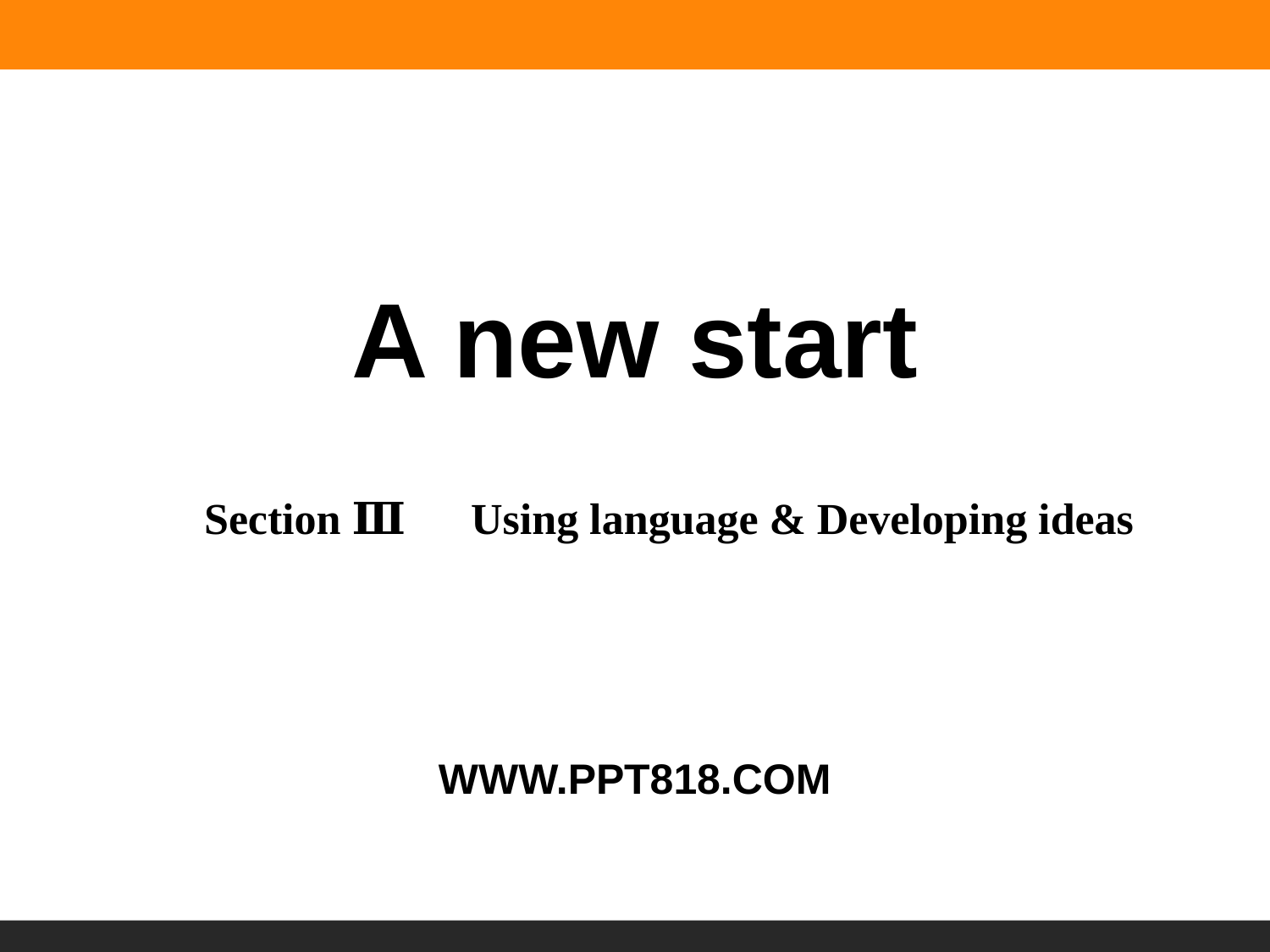

A new start
Section Ⅲ　Using language & Developing ideas
WWW.PPT818.COM